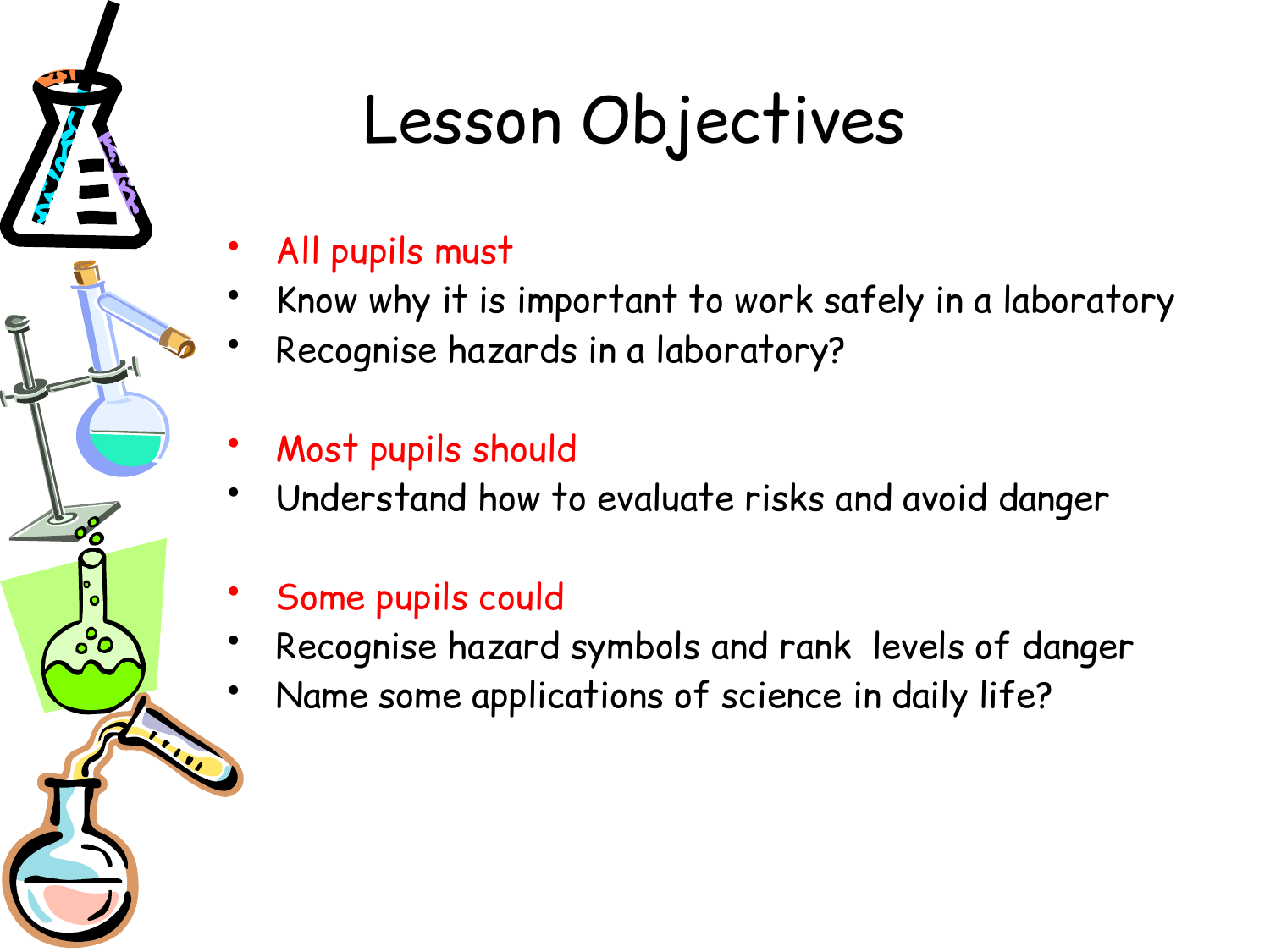

# Lesson Objectives
All pupils must
Know why it is important to work safely in a laboratory
Recognise hazards in a laboratory?

Most pupils should
Understand how to evaluate risks and avoid danger

Some pupils could
Recognise hazard symbols and rank  levels of danger
Name some applications of science in daily life?